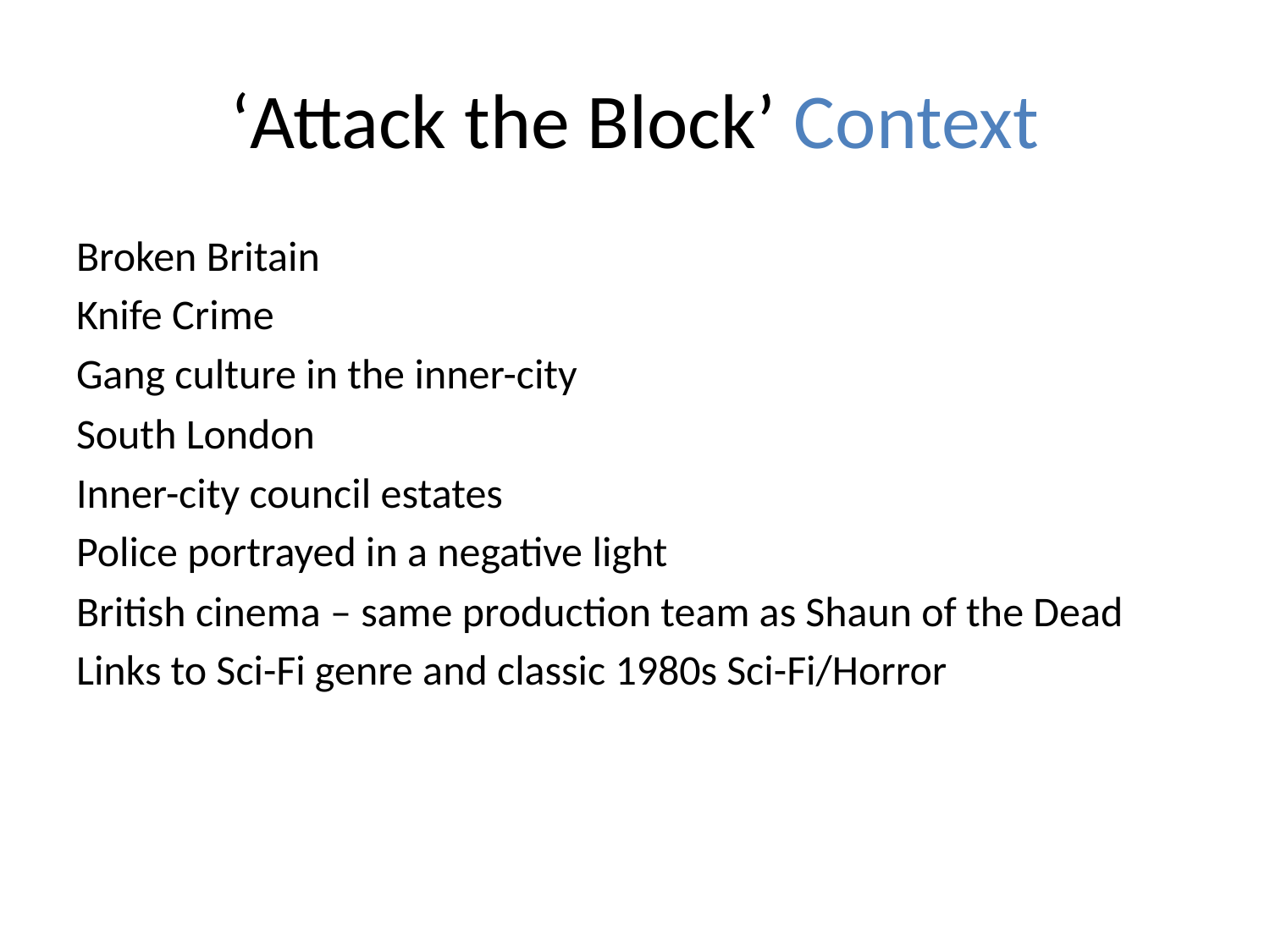

# ‘Attack the Block’ Context
Broken Britain
Knife Crime
Gang culture in the inner-city
South London
Inner-city council estates
Police portrayed in a negative light
British cinema – same production team as Shaun of the Dead
Links to Sci-Fi genre and classic 1980s Sci-Fi/Horror